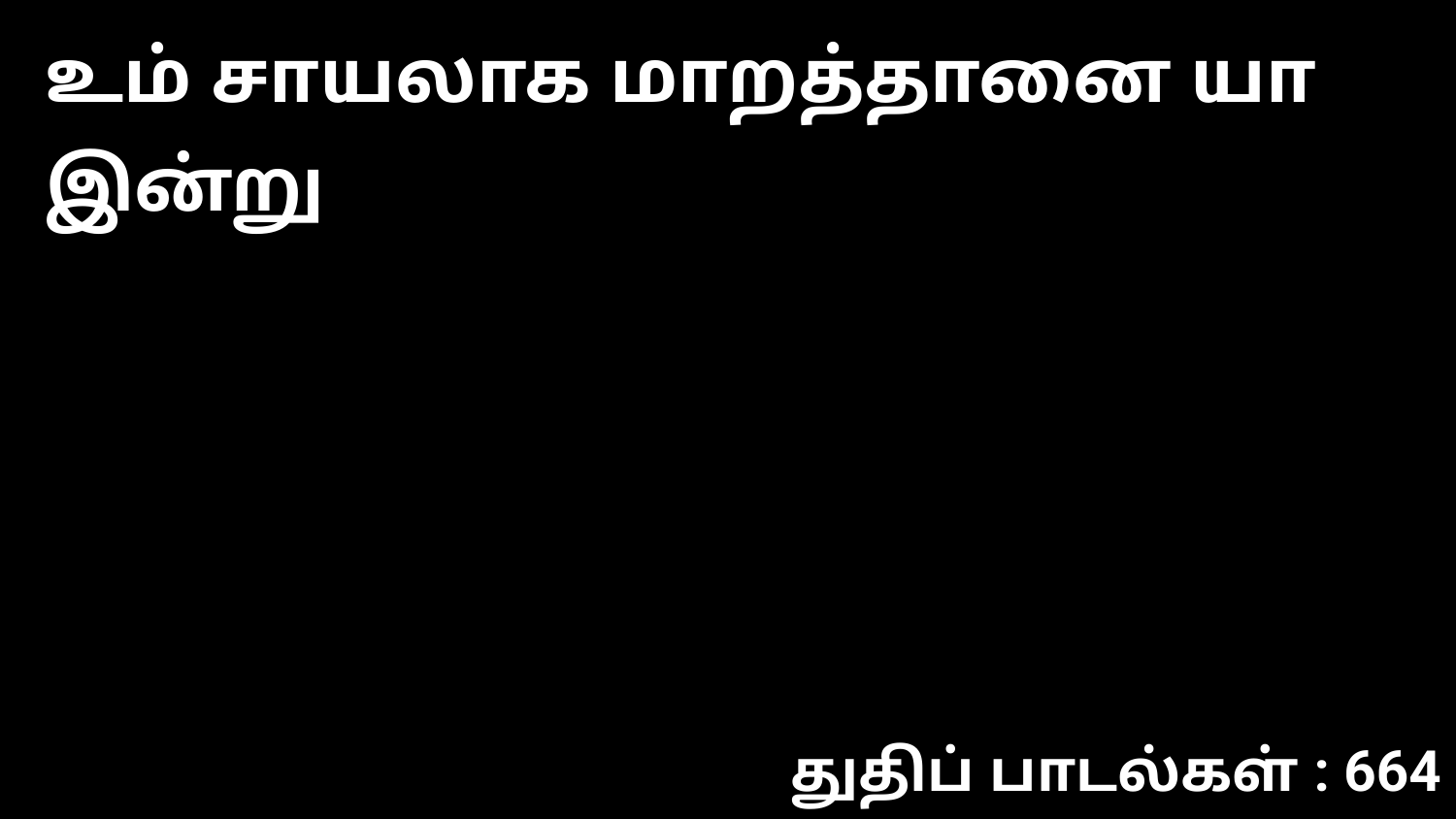

உம் சாயலாக மாறத்தானை யா இன்று
துதிப் பாடல்கள் : 664